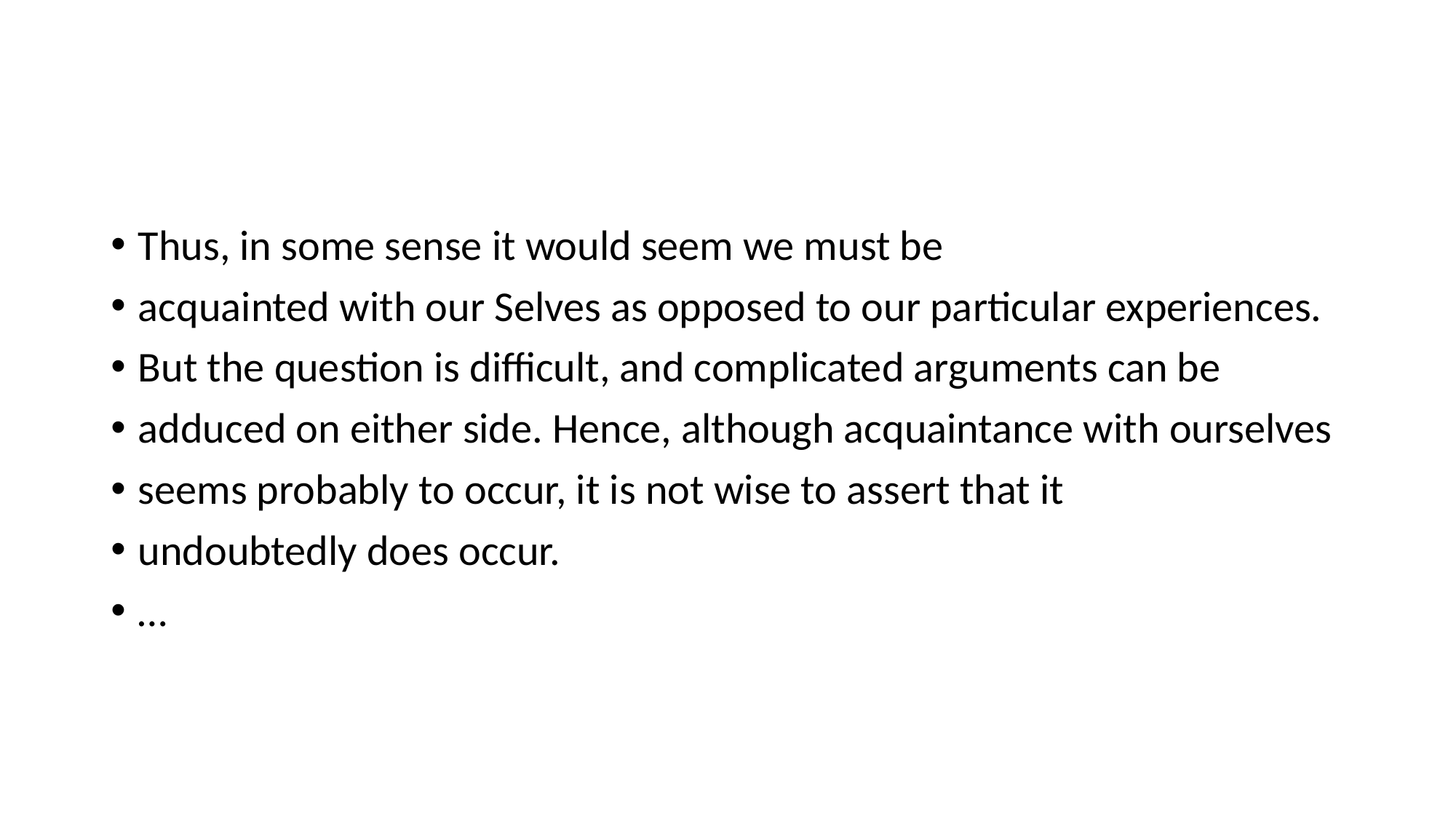

#
Thus, in some sense it would seem we must be
acquainted with our Selves as opposed to our particular experiences.
But the question is difficult, and complicated arguments can be
adduced on either side. Hence, although acquaintance with ourselves
seems probably to occur, it is not wise to assert that it
undoubtedly does occur.
…